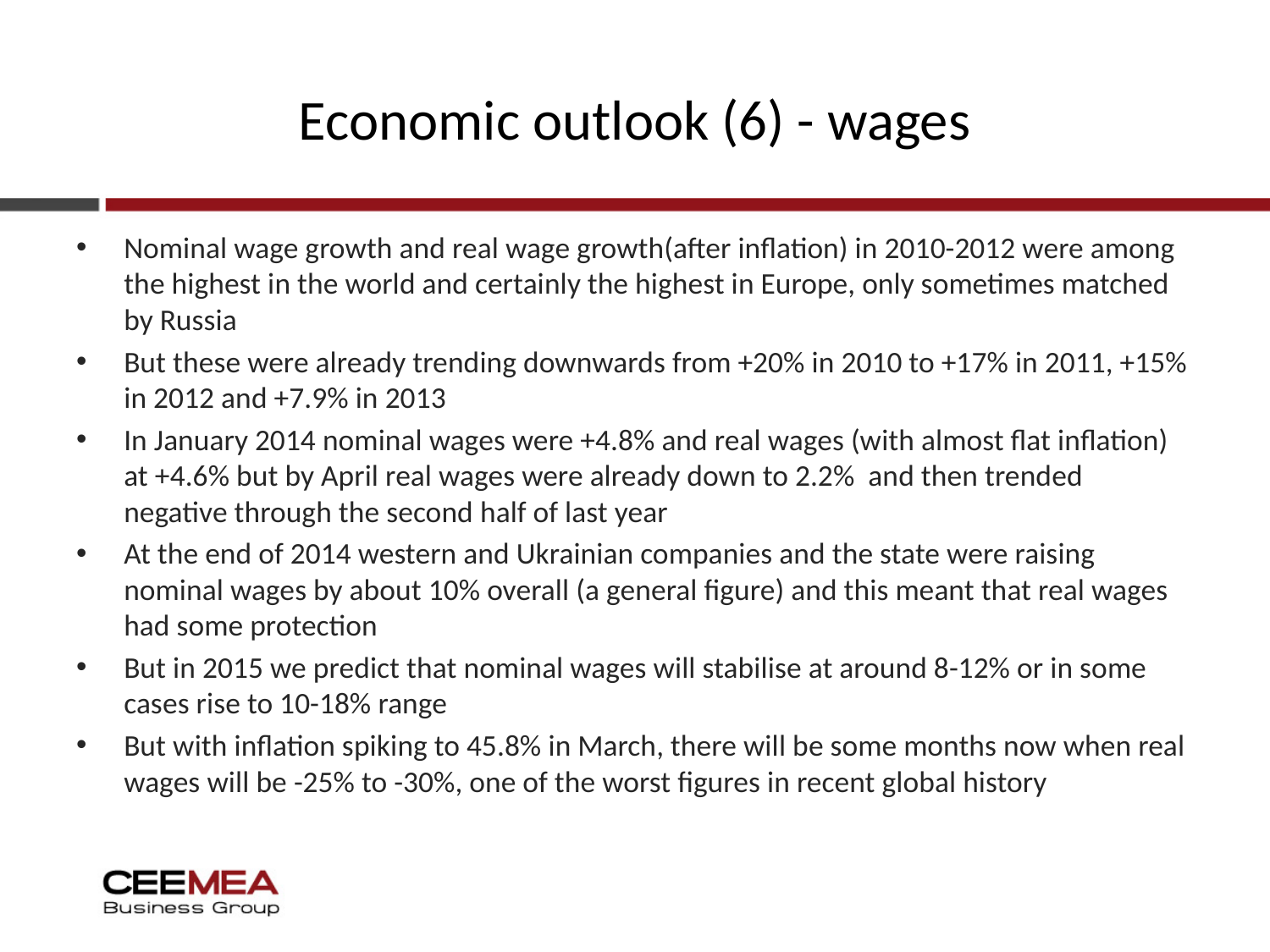

# Economic outlook (6) - wages
Nominal wage growth and real wage growth(after inflation) in 2010-2012 were among the highest in the world and certainly the highest in Europe, only sometimes matched by Russia
But these were already trending downwards from +20% in 2010 to +17% in 2011, +15% in 2012 and +7.9% in 2013
In January 2014 nominal wages were +4.8% and real wages (with almost flat inflation) at +4.6% but by April real wages were already down to 2.2%  and then trended negative through the second half of last year
At the end of 2014 western and Ukrainian companies and the state were raising nominal wages by about 10% overall (a general figure) and this meant that real wages had some protection
But in 2015 we predict that nominal wages will stabilise at around 8-12% or in some cases rise to 10-18% range
But with inflation spiking to 45.8% in March, there will be some months now when real wages will be -25% to -30%, one of the worst figures in recent global history